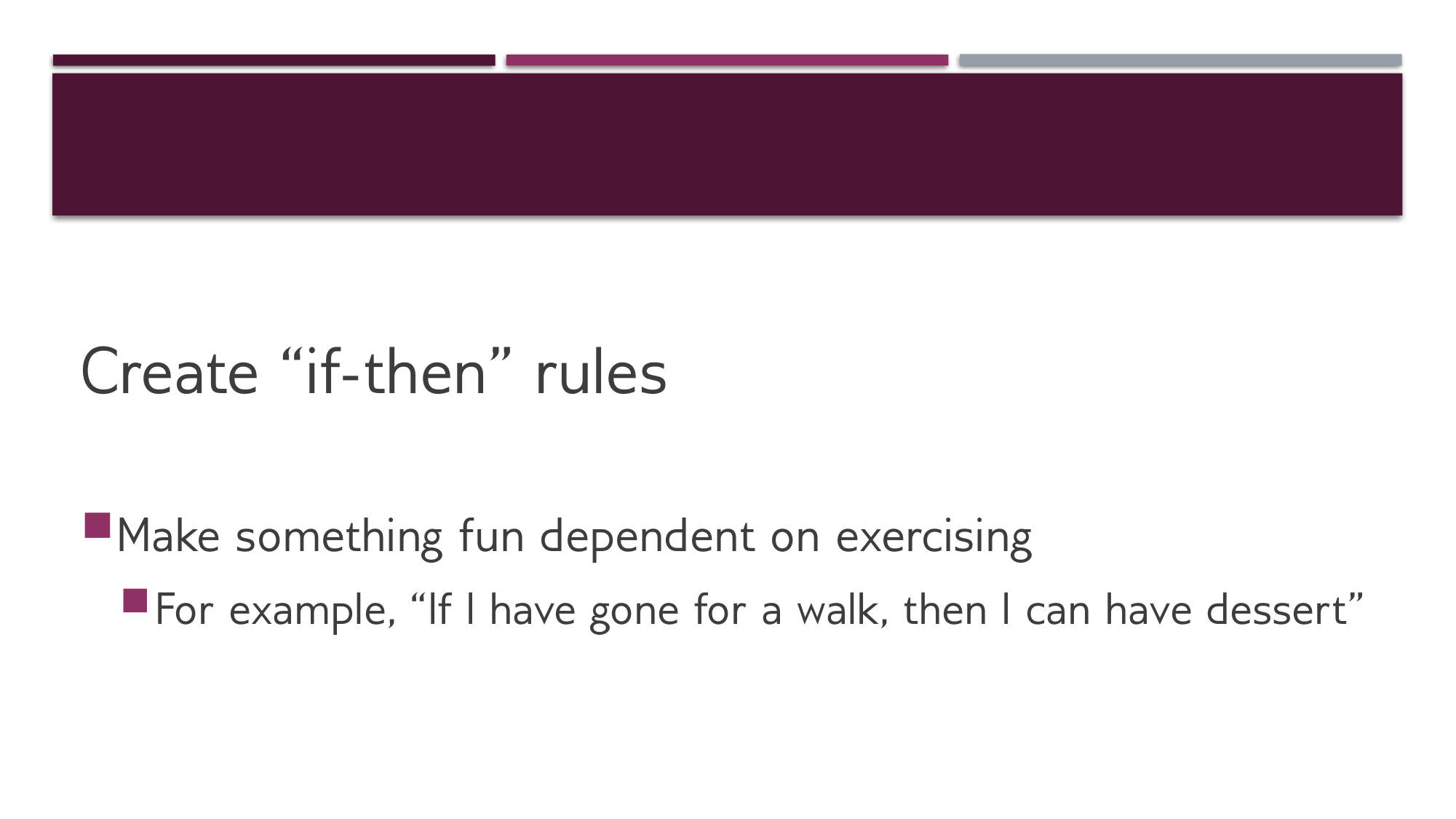

#
Create “if-then” rules

Make something fun dependent on exercising
For example, “If I have gone for a walk, then I can have dessert”